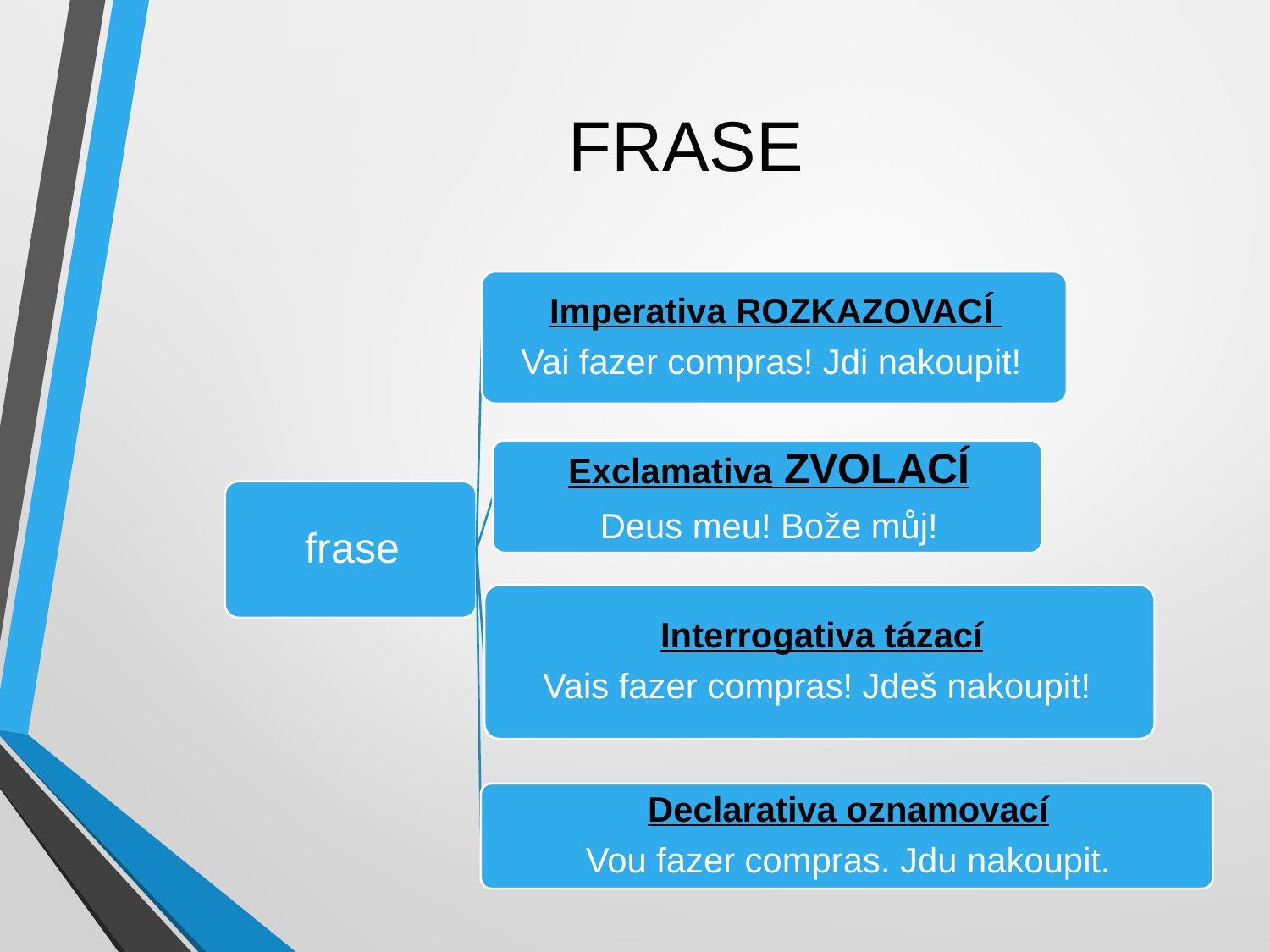

# FRASE
frase

Exclamativa ZVOLACÍ
Deus meu! Bože můj!

Imperativa ROZKAZOVACÍ
Vai fazer compras! Jdi nakoupit!

Interrogativa tázací
Vais fazer compras! Jdeš nakoupit!

Declarativa oznamovací
Vou fazer compras. Jdu nakoupit.